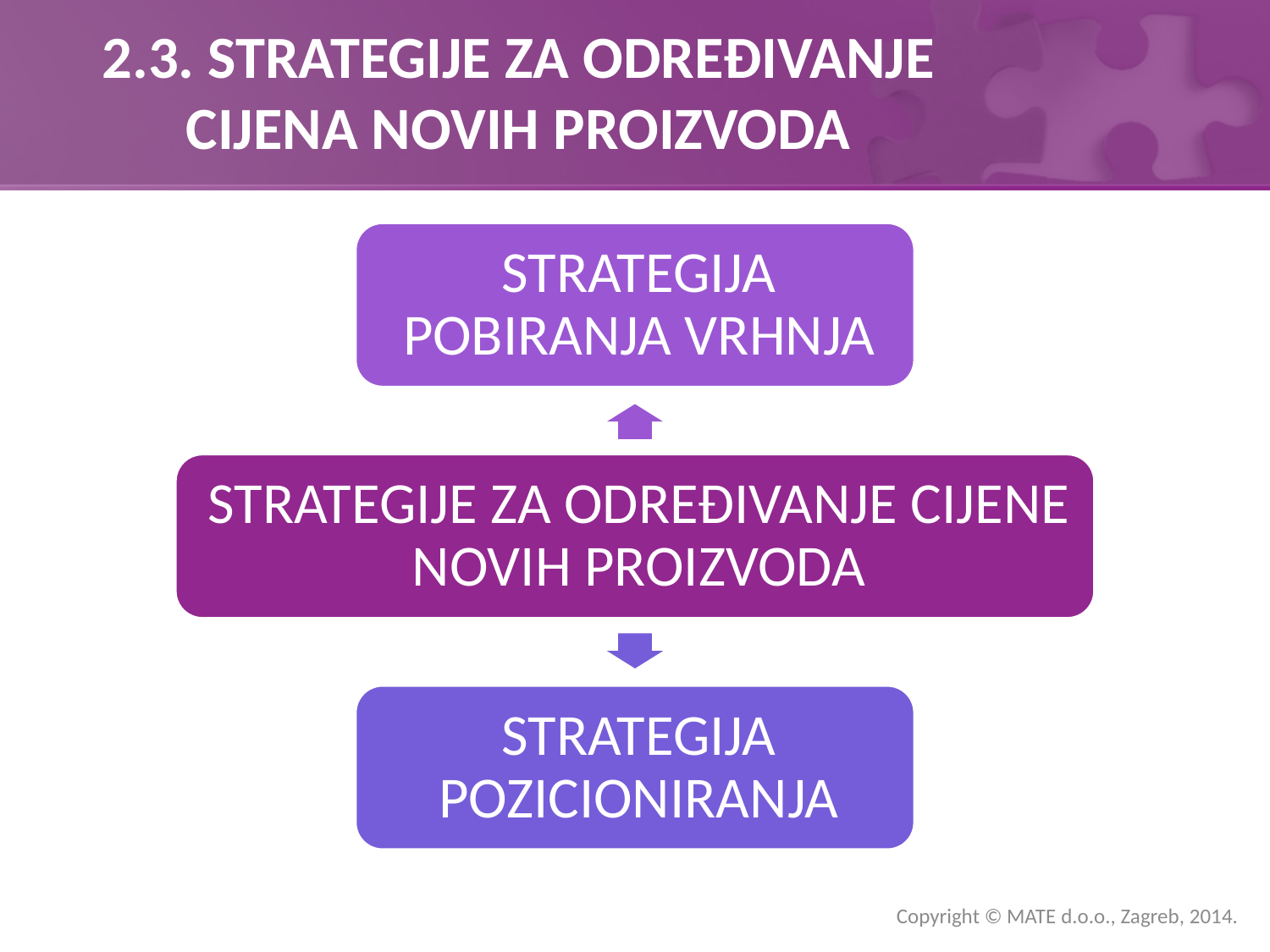

# 2.3. STRATEGIJE ZA ODREĐIVANJE CIJENA NOVIH PROIZVODA
STRATEGIJE ZA ODREĐIVANJE CIJENE NOVIH PROIZVODA

STRATEGIJA POBIRANJA VRHNJA

STRATEGIJA POZICIONIRANJA
Copyright © MATE d.o.o., Zagreb, 2014.